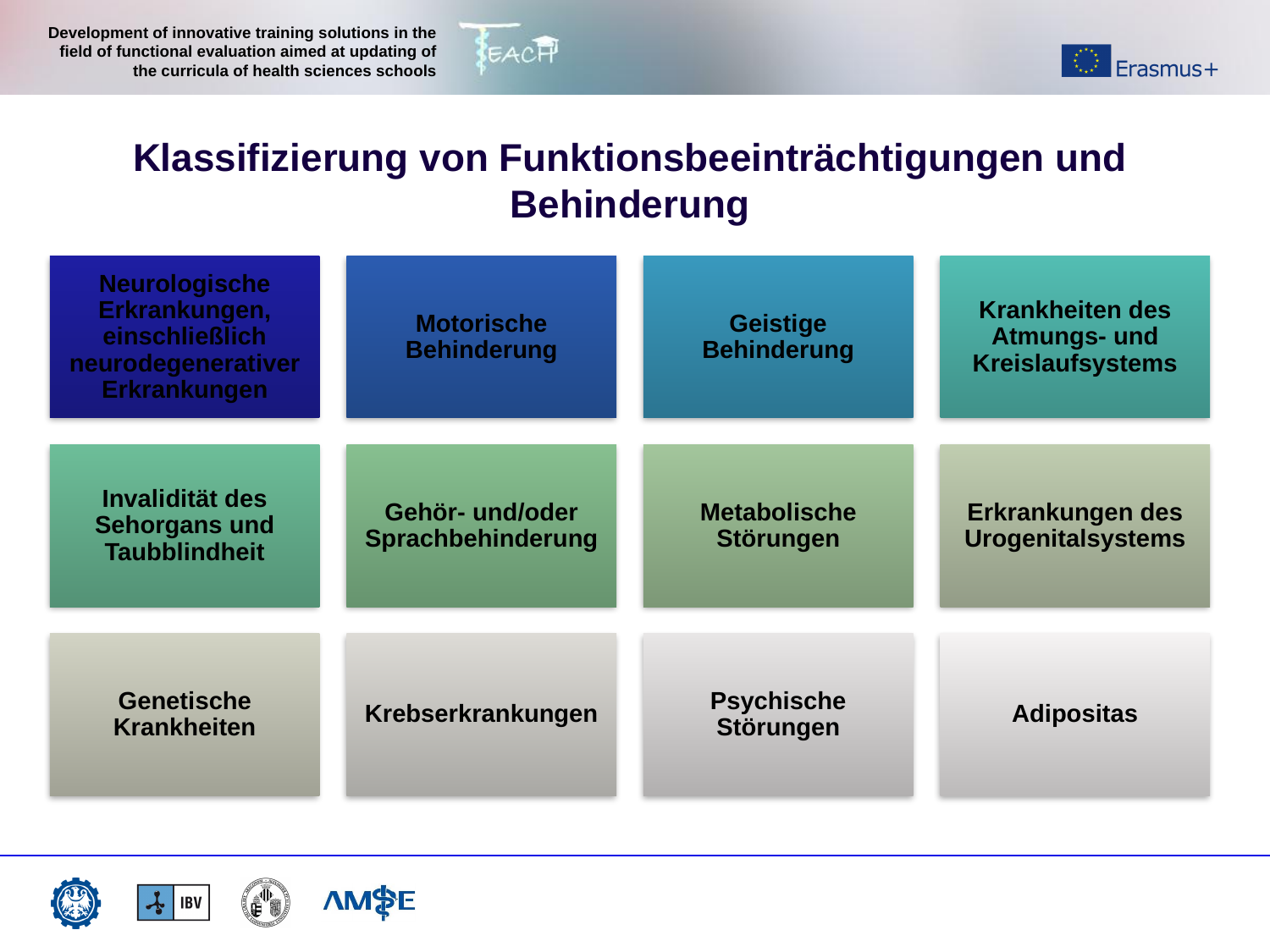

Klassifizierung von Funktionsbeeinträchtigungen und Behinderung

Neurologische Erkrankungen, einschließlich neurodegenerativer Erkrankungen

Motorische Behinderung

Geistige Behinderung

Krankheiten des Atmungs- und Kreislaufsystems

Invalidität des Sehorgans und Taubblindheit

Gehör- und/oder Sprachbehinderung

Metabolische Störungen

Erkrankungen des Urogenitalsystems

Genetische Krankheiten

Krebserkrankungen

Psychische Störungen

Adipositas